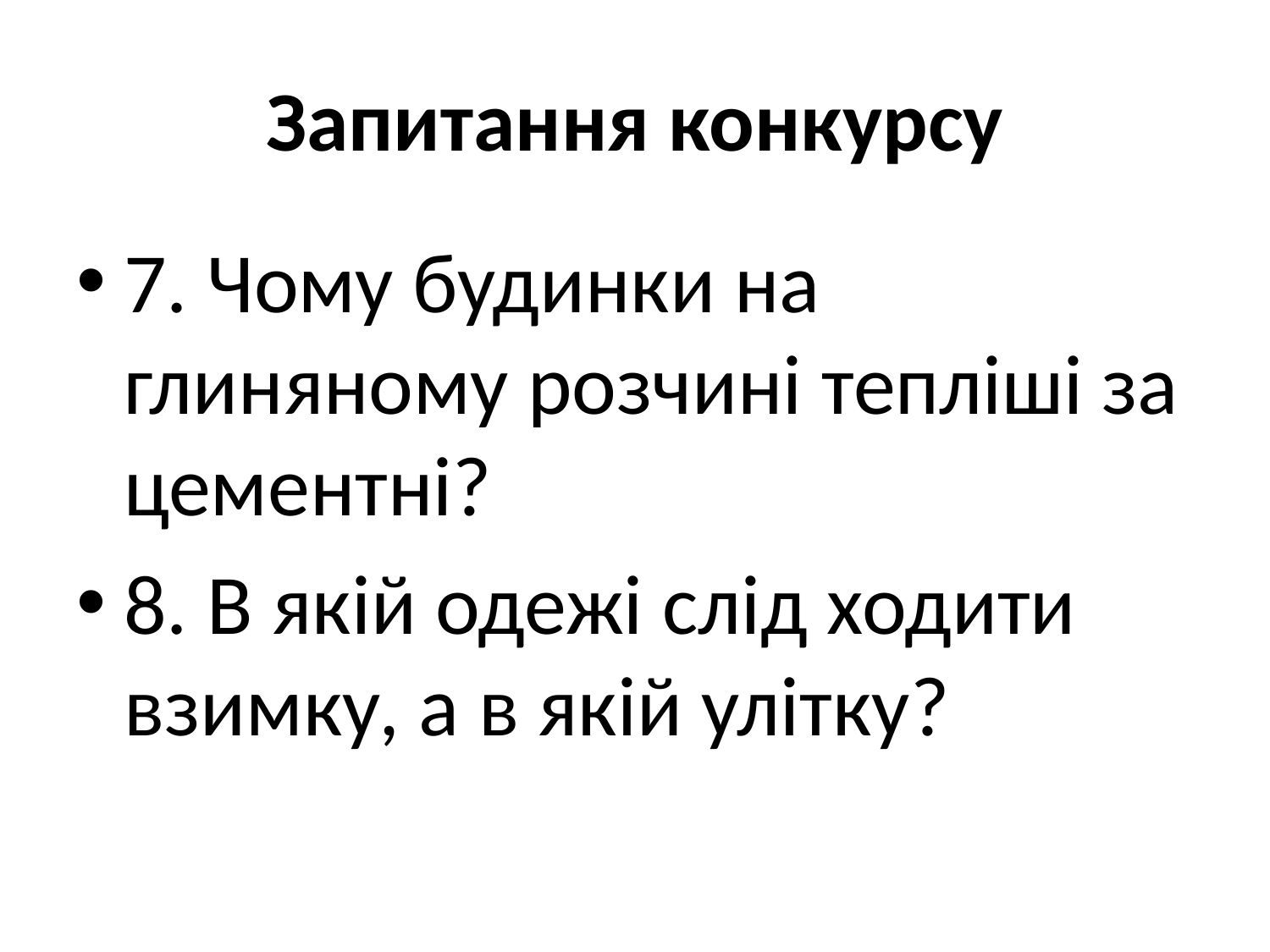

# Запитання конкурсу
7. Чому будинки на глиняному розчині тепліші за цементні?
8. В якій одежі слід ходити взимку, а в якій улітку?